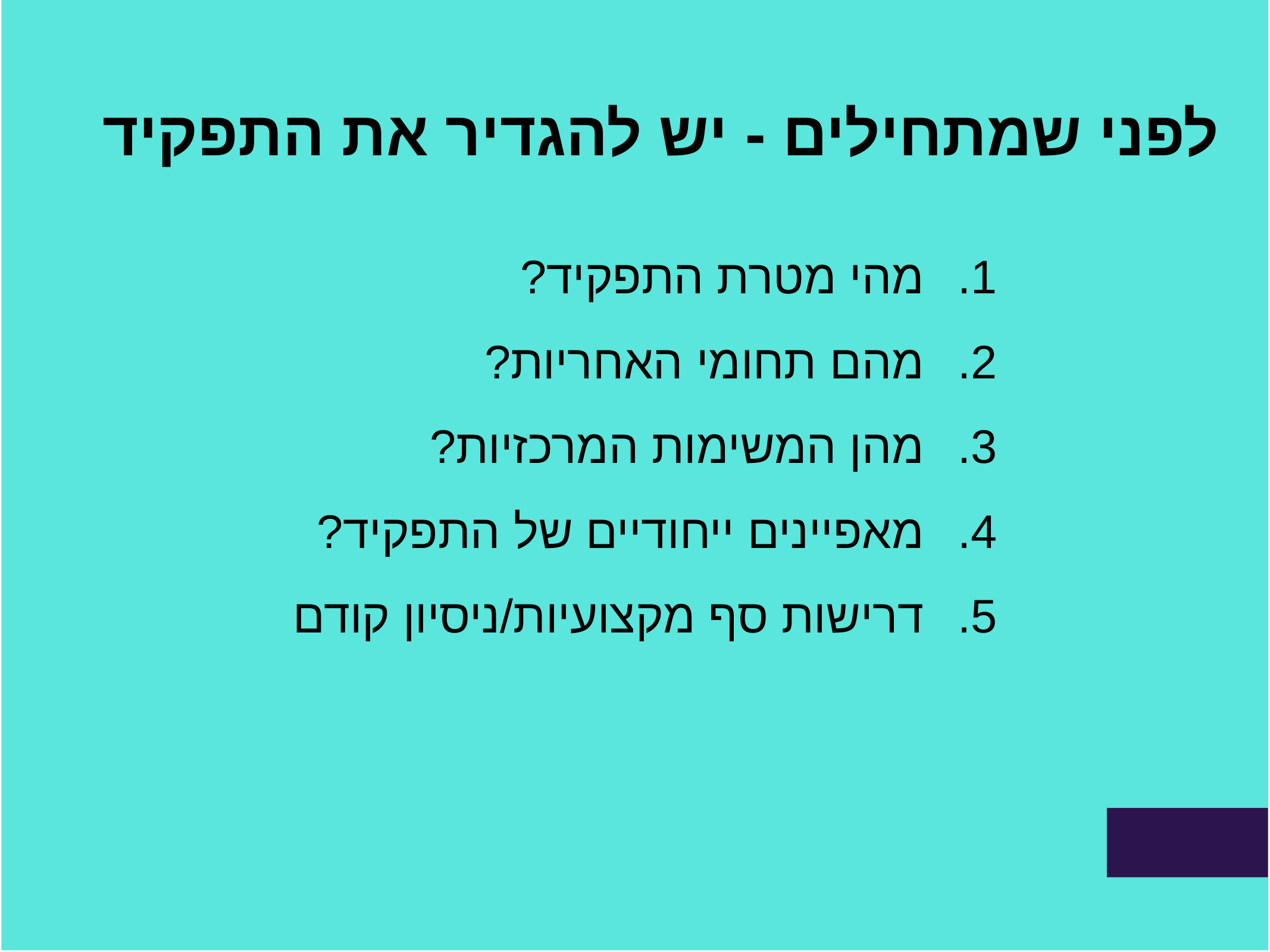

לפני שמתחילים - יש להגדיר את התפקיד
מהי מטרת התפקיד?
מהם תחומי האחריות?
מהן המשימות המרכזיות?
מאפיינים ייחודיים של התפקיד?
דרישות סף מקצועיות/ניסיון קודם